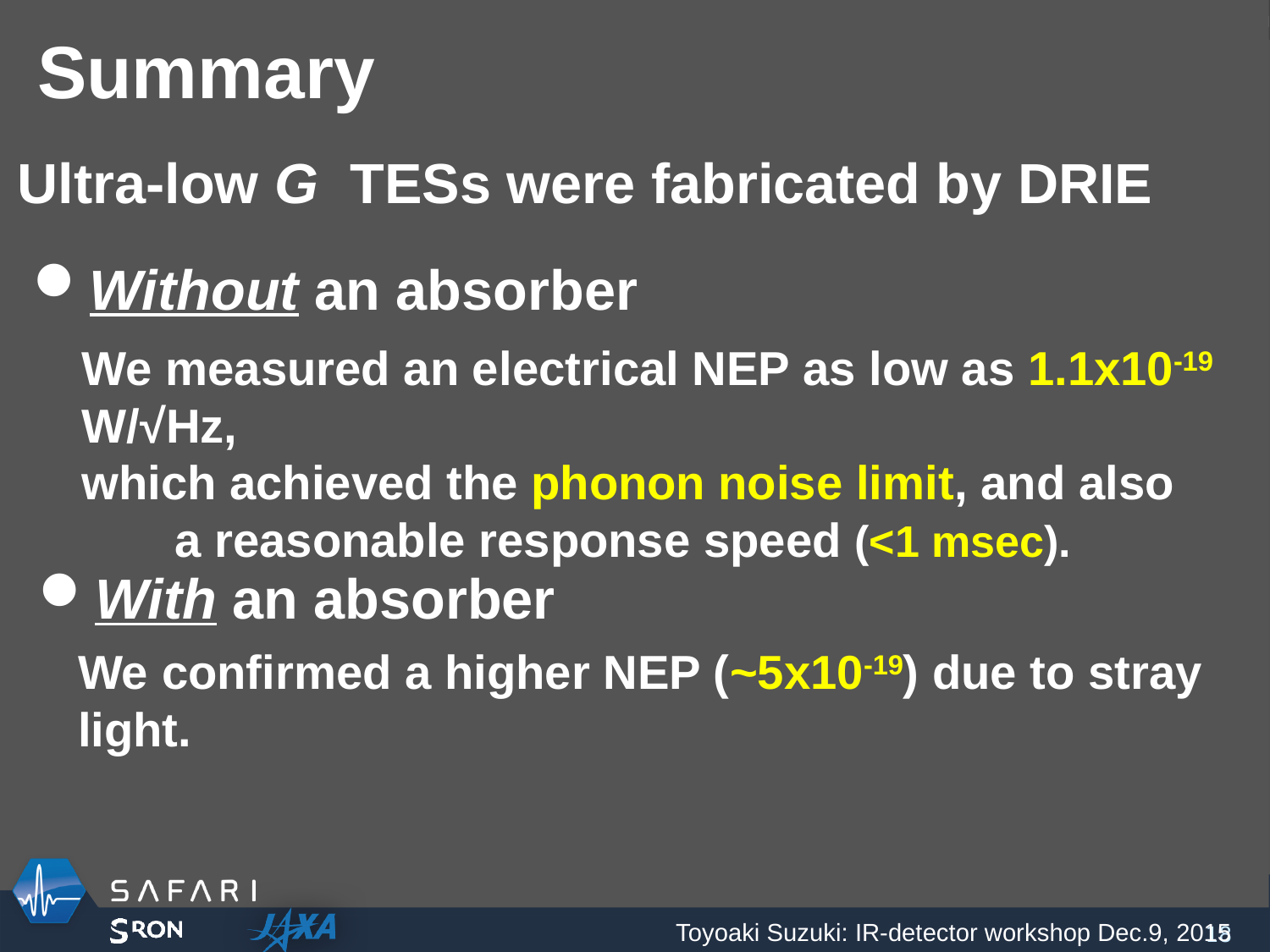

Summary
Ultra-low G  TESs were fabricated by DRIE
Without an absorber
We measured an electrical NEP as low as 1.1x10-19 W/√Hz,
which achieved the phonon noise limit, and also              a reasonable response speed (<1 msec).
With an absorber
We confirmed a higher NEP (~5x10-19) due to stray light.
Toyoaki Suzuki: IR-detector workshop Dec.9, 2015
18